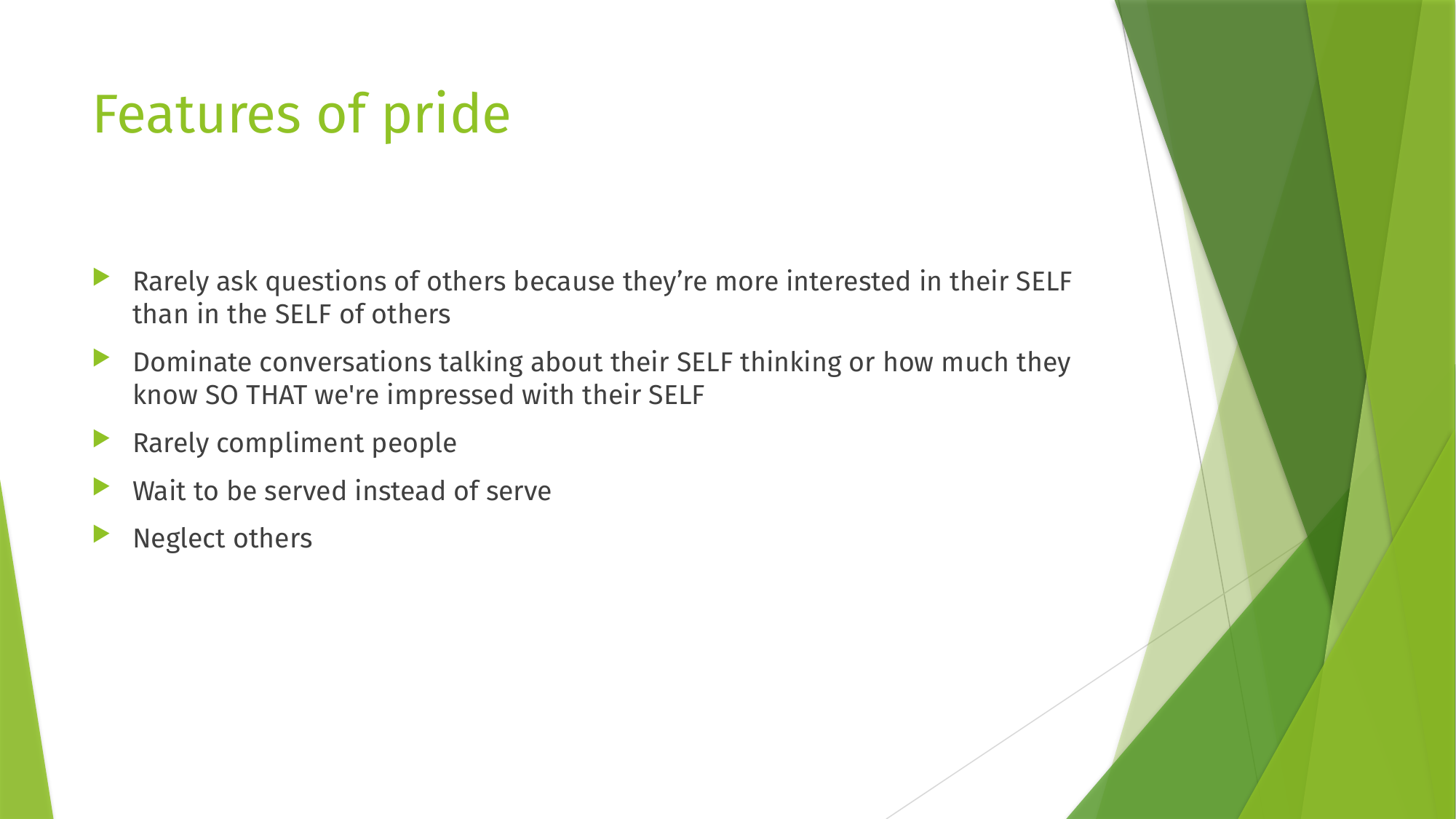

# Features of pride
Rarely ask questions of others because they’re more interested in their SELF than in the SELF of others
Dominate conversations talking about their SELF thinking or how much they know SO THAT we're impressed with their SELF
Rarely compliment people
Wait to be served instead of serve
Neglect others